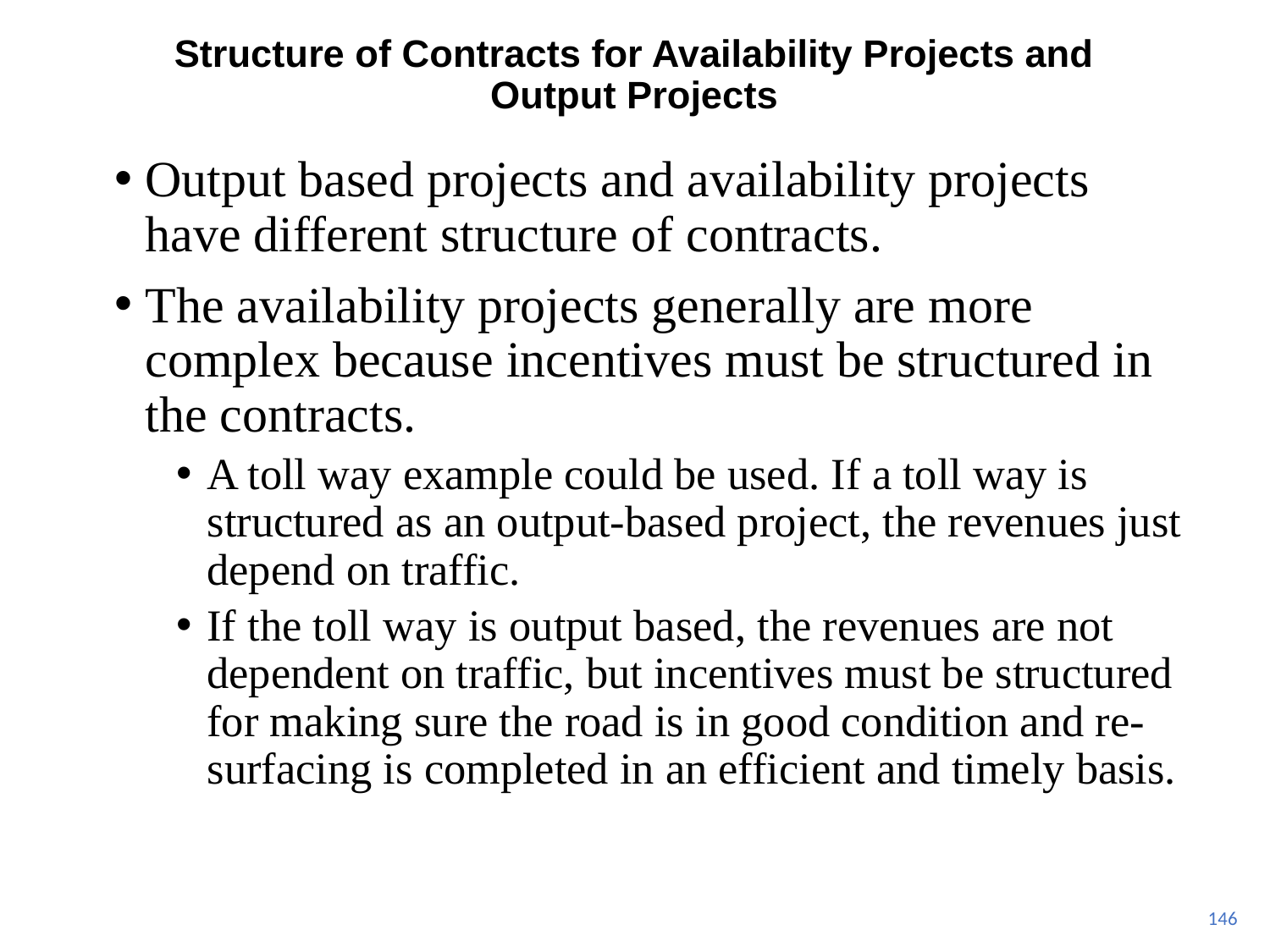

# Structure of Contracts for Availability Projects and Output Projects
Output based projects and availability projects have different structure of contracts.
The availability projects generally are more complex because incentives must be structured in the contracts.
A toll way example could be used. If a toll way is structured as an output-based project, the revenues just depend on traffic.
If the toll way is output based, the revenues are not dependent on traffic, but incentives must be structured for making sure the road is in good condition and re-surfacing is completed in an efficient and timely basis.

146